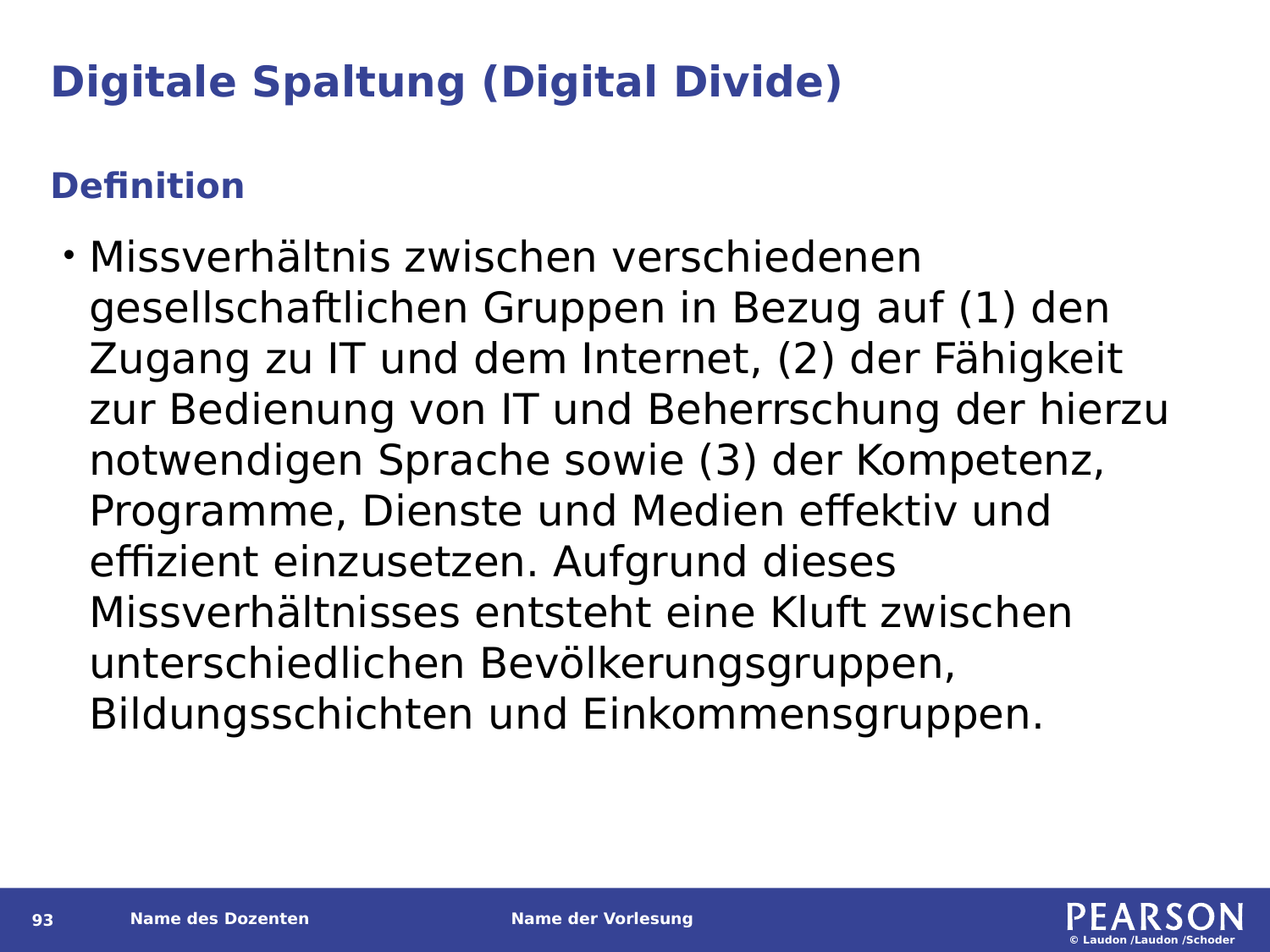

# Digitale Spaltung (Digital Divide)
Definition
Missverhältnis zwischen verschiedenen gesellschaftlichen Gruppen in Bezug auf (1) den Zugang zu IT und dem Internet, (2) der Fähigkeit zur Bedienung von IT und Beherrschung der hierzu notwendigen Sprache sowie (3) der Kompetenz, Programme, Dienste und Medien effektiv und effizient einzusetzen. Aufgrund dieses Missverhältnisses entsteht eine Kluft zwischen unterschiedlichen Bevölkerungsgruppen, Bildungsschichten und Einkommensgruppen.
93